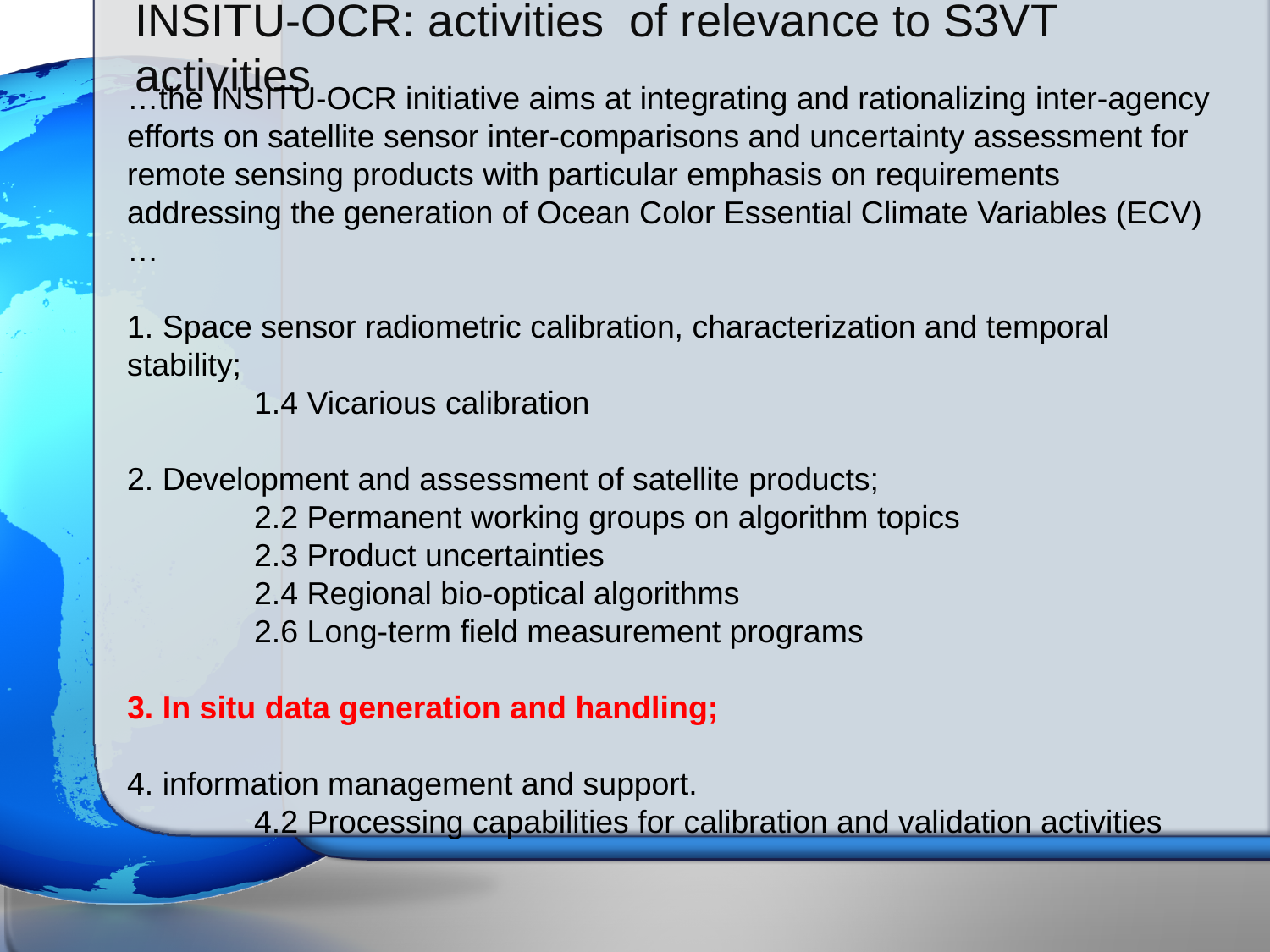

# INSITU-OCR: activities  of relevance to S3VT activities
…the INSITU-OCR initiative aims at integrating and rationalizing inter-agency efforts on satellite sensor inter-comparisons and uncertainty assessment for remote sensing products with particular emphasis on requirements addressing the generation of Ocean Color Essential Climate Variables (ECV)…

1. Space sensor radiometric calibration, characterization and temporal stability;
	1.4 Vicarious calibration

2. Development and assessment of satellite products;
	2.2 Permanent working groups on algorithm topics
	2.3 Product uncertainties
	2.4 Regional bio-optical algorithms
	2.6 Long-term field measurement programs

3. In situ data generation and handling;

4. information management and support.
	4.2 Processing capabilities for calibration and validation activities